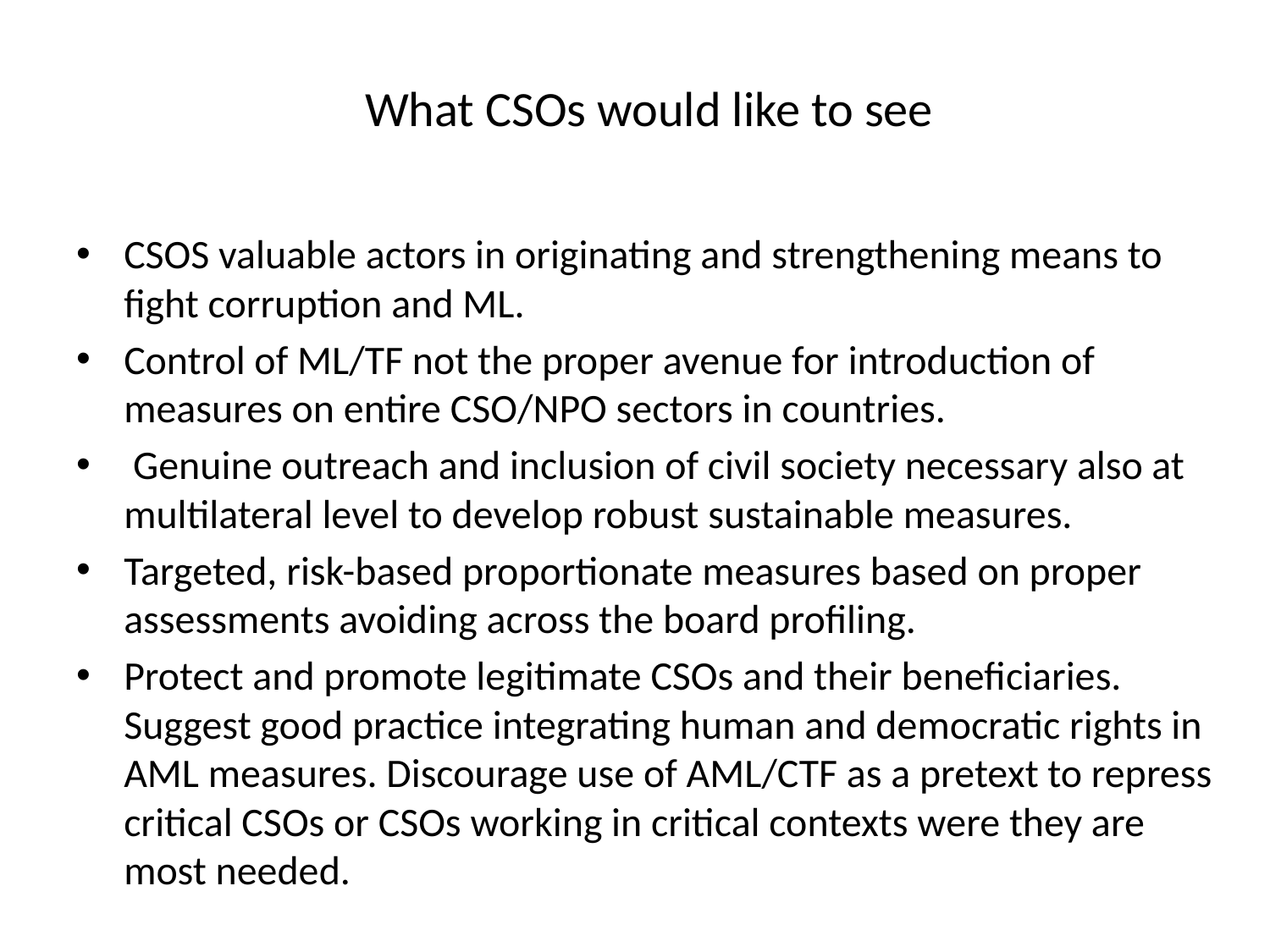

# What CSOs would like to see
CSOS valuable actors in originating and strengthening means to fight corruption and ML.
Control of ML/TF not the proper avenue for introduction of measures on entire CSO/NPO sectors in countries.
 Genuine outreach and inclusion of civil society necessary also at multilateral level to develop robust sustainable measures.
Targeted, risk-based proportionate measures based on proper assessments avoiding across the board profiling.
Protect and promote legitimate CSOs and their beneficiaries. Suggest good practice integrating human and democratic rights in AML measures. Discourage use of AML/CTF as a pretext to repress critical CSOs or CSOs working in critical contexts were they are most needed.